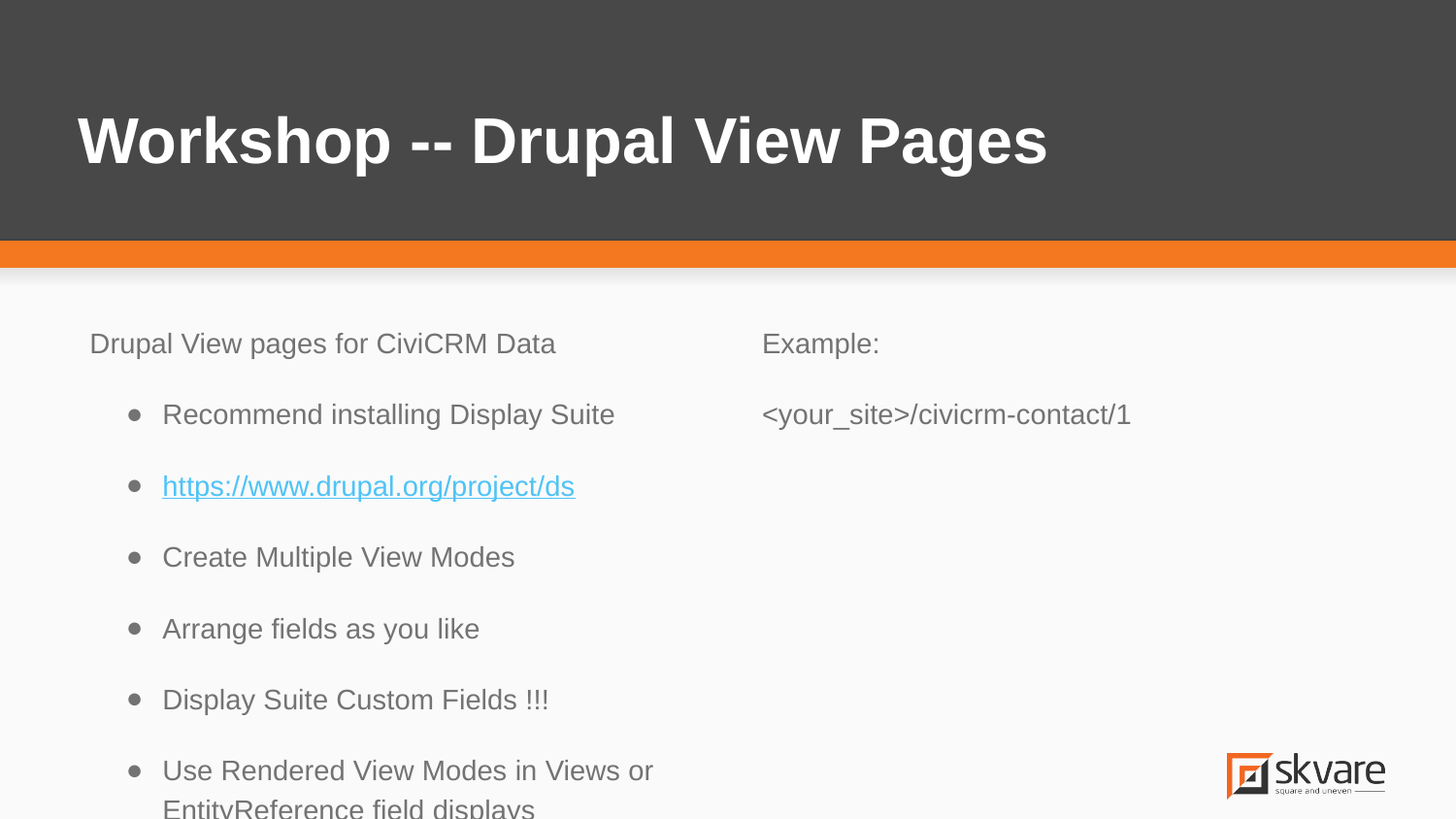

# Workshop -- Drupal View Pages
Drupal View pages for CiviCRM Data
Recommend installing Display Suite
https://www.drupal.org/project/ds
Create Multiple View Modes
Arrange fields as you like
Display Suite Custom Fields !!!
Use Rendered View Modes in Views or EntityReference field displays

Example:
<your_site>/civicrm-contact/1